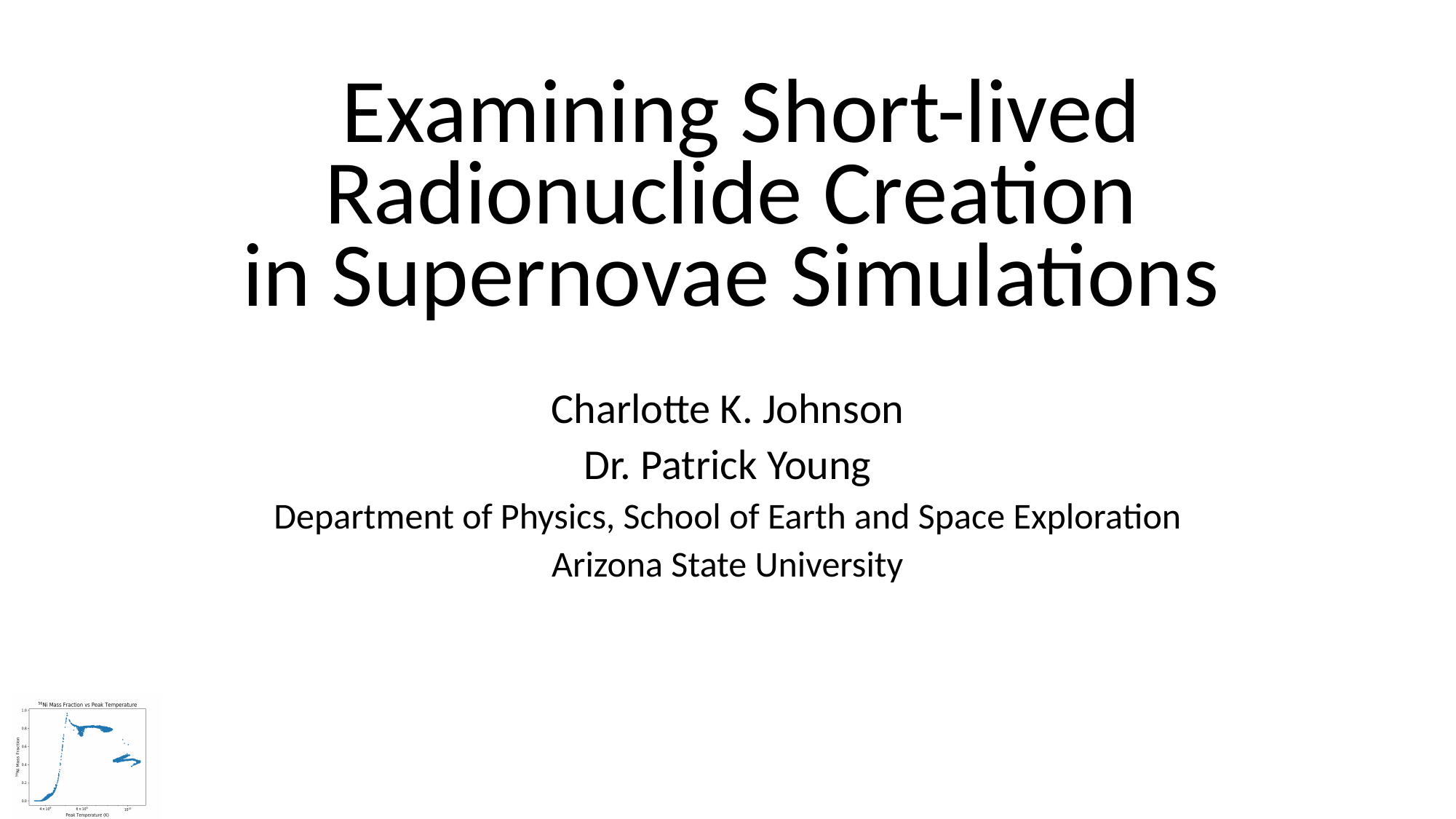

# Examining Short-lived Radionuclide Creation in Supernovae Simulations
Charlotte K. Johnson
Dr. Patrick Young
Department of Physics, School of Earth and Space Exploration
Arizona State University